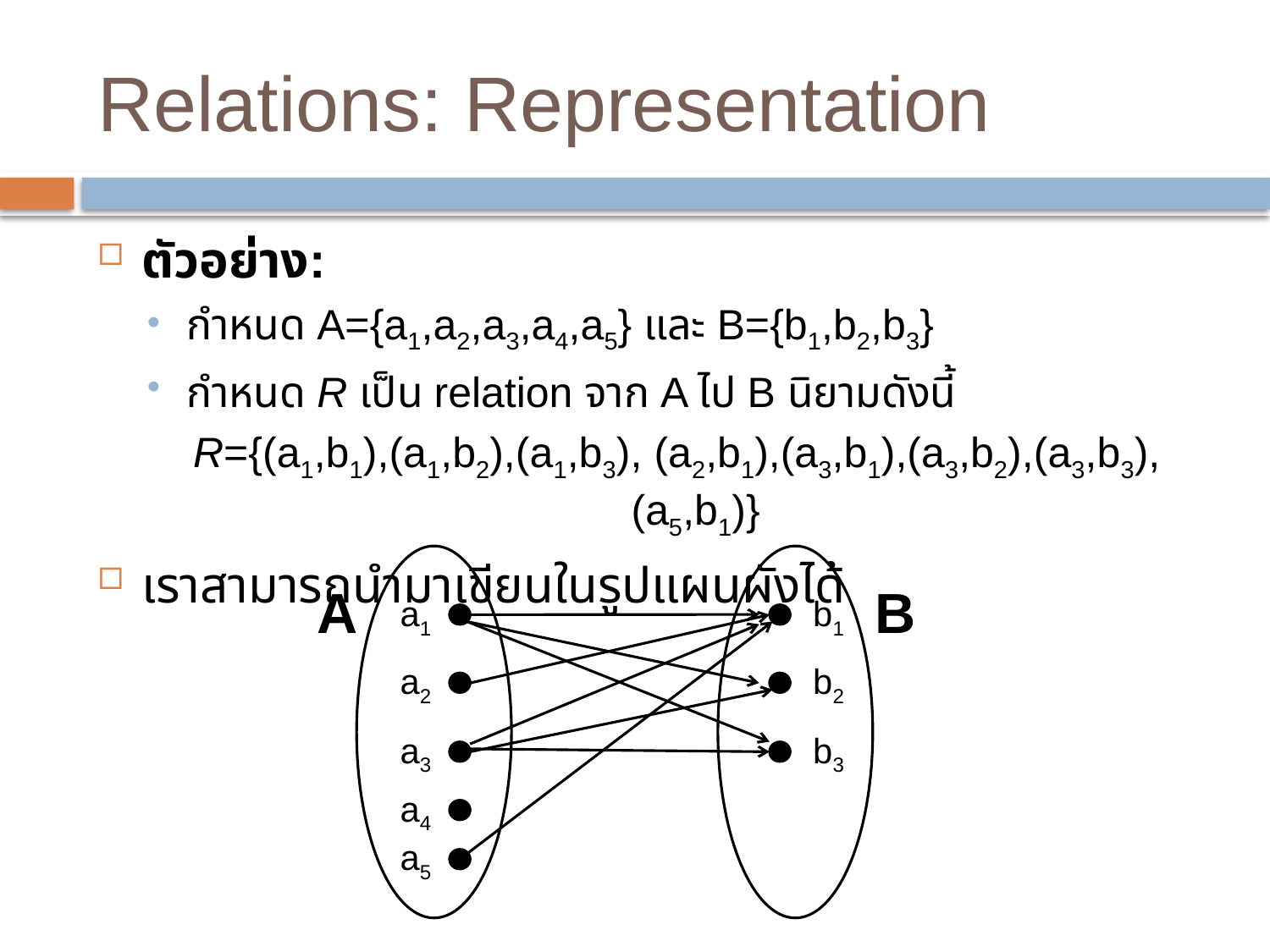

# Relations: Representation
ตัวอย่าง:
กำหนด A={a1,a2,a3,a4,a5} และ B={b1,b2,b3}
กำหนด R เป็น relation จาก A ไป B นิยามดังนี้
R={(a1,b1),(a1,b2),(a1,b3), (a2,b1),(a3,b1),(a3,b2),(a3,b3),(a5,b1)}
เราสามารถนำมาเขียนในรูปแผนผังได้

A
B
a1
b1

a2
b2

a3
b3

a4

a5